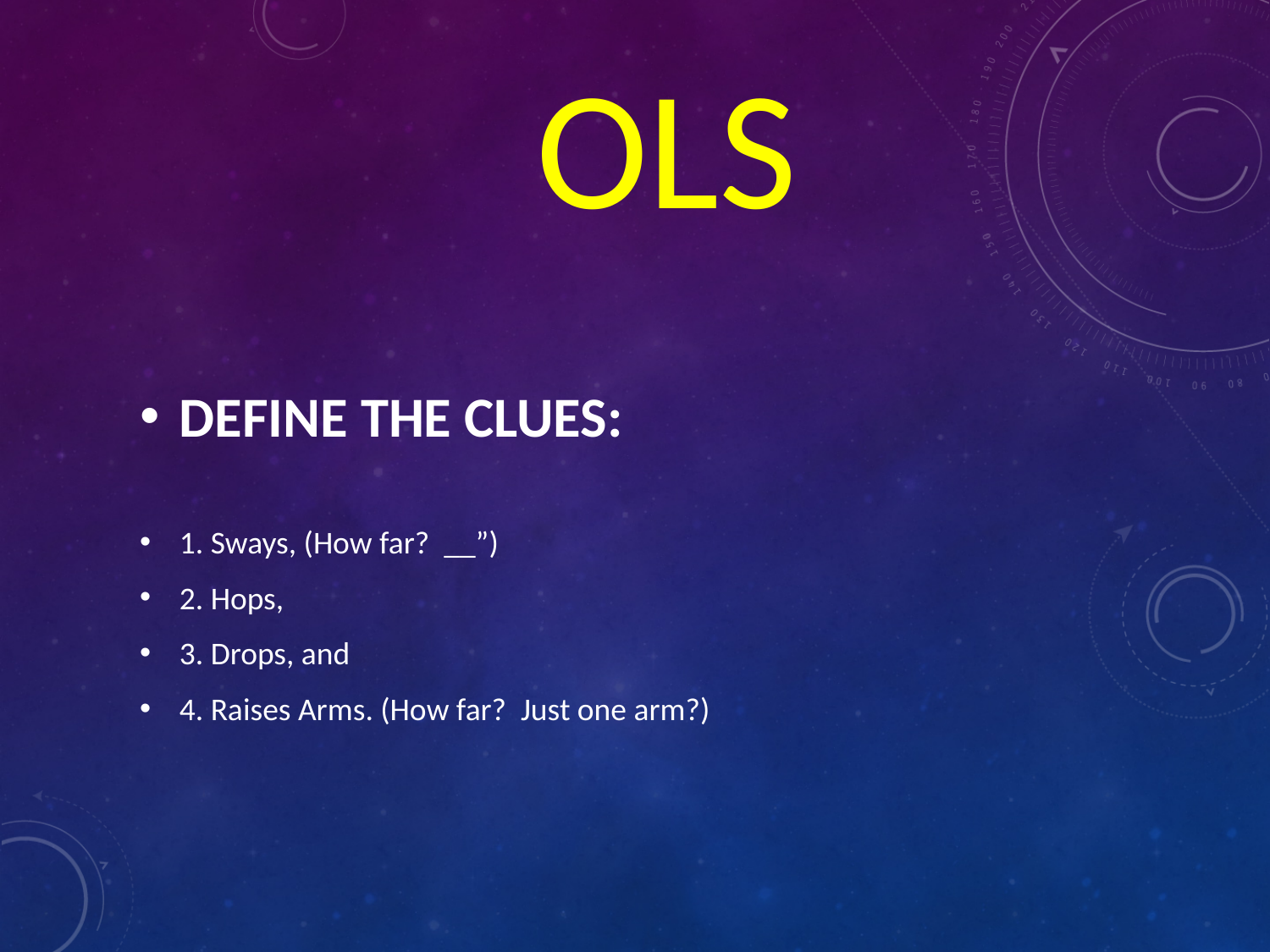

# OLS
DEFINE THE CLUES:

1. Sways, (How far?  __”)
2. Hops,
3. Drops, and
4. Raises Arms. (How far?  Just one arm?)